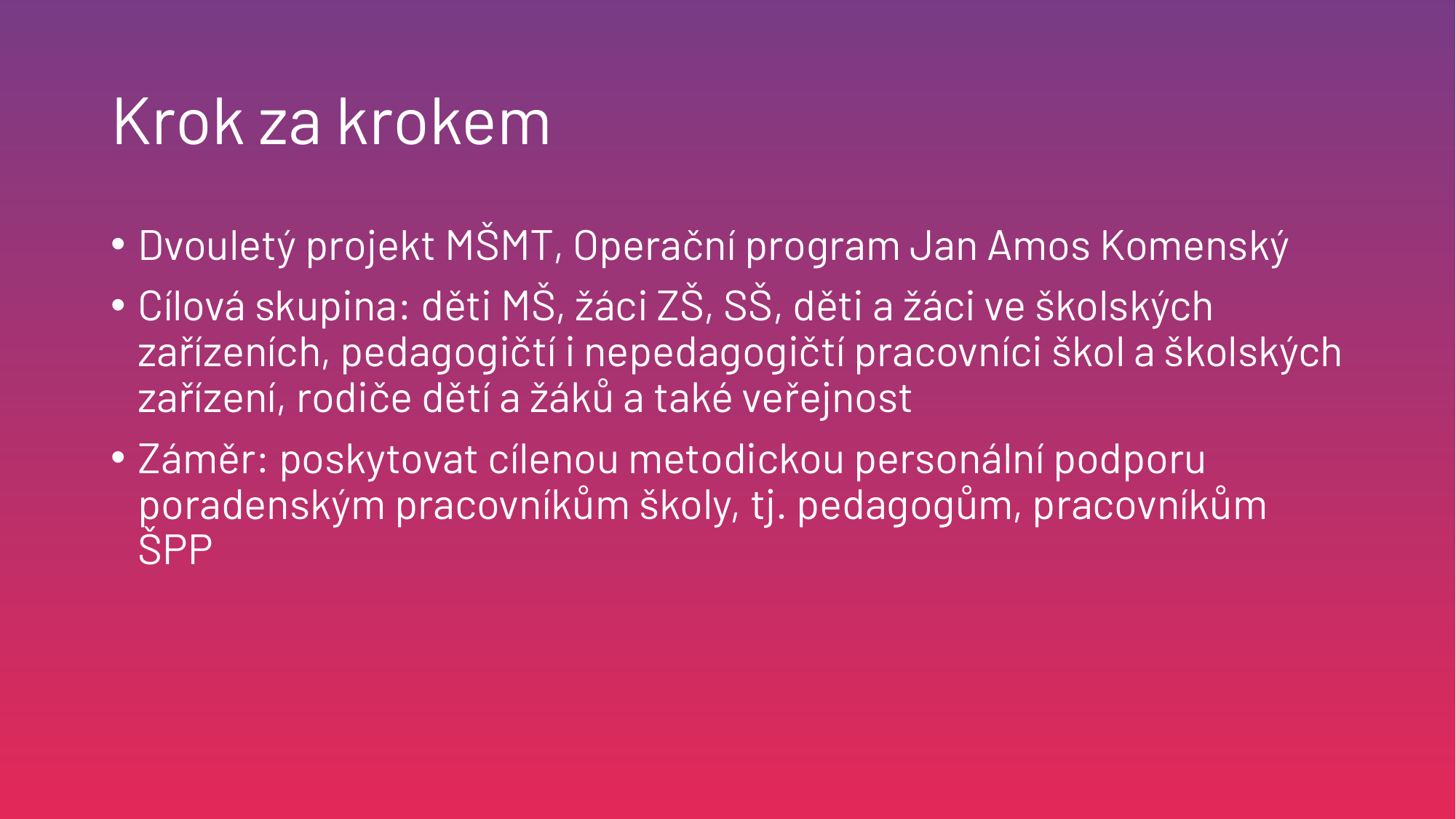

# Krok za krokem
Dvouletý projekt MŠMT, Operační program Jan Amos Komenský
Cílová skupina: děti MŠ, žáci ZŠ, SŠ, děti a žáci ve školských zařízeních, pedagogičtí i nepedagogičtí pracovníci škol a školských zařízení, rodiče dětí a žáků a také veřejnost
Záměr: poskytovat cílenou metodickou personální podporu poradenským pracovníkům školy, tj. pedagogům, pracovníkům ŠPP